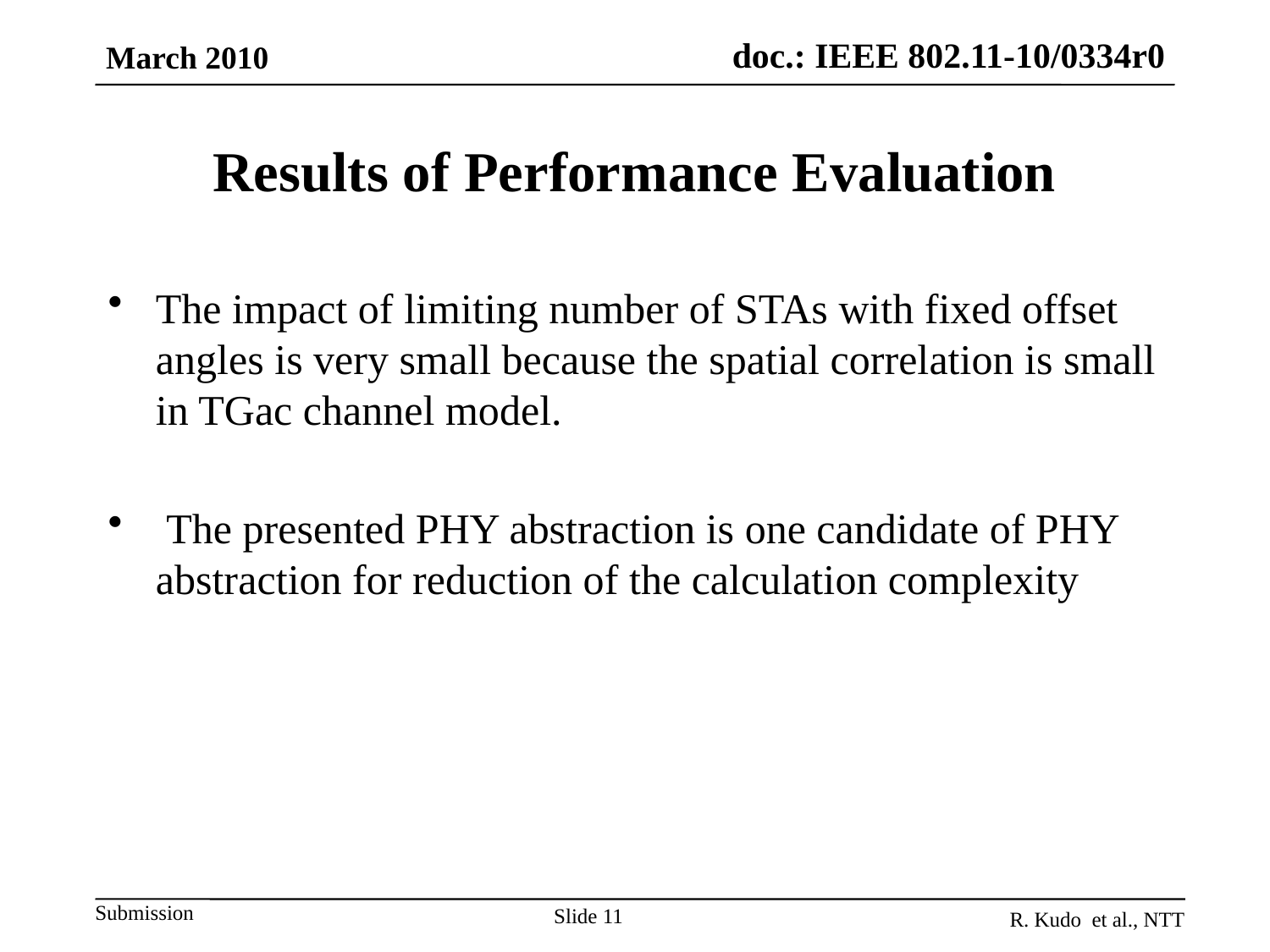

March 2010
# Results of Performance Evaluation
The impact of limiting number of STAs with fixed offset angles is very small because the spatial correlation is small in TGac channel model.

 The presented PHY abstraction is one candidate of PHY abstraction for reduction of the calculation complexity
Slide 11
R. Kudo  et al., NTT